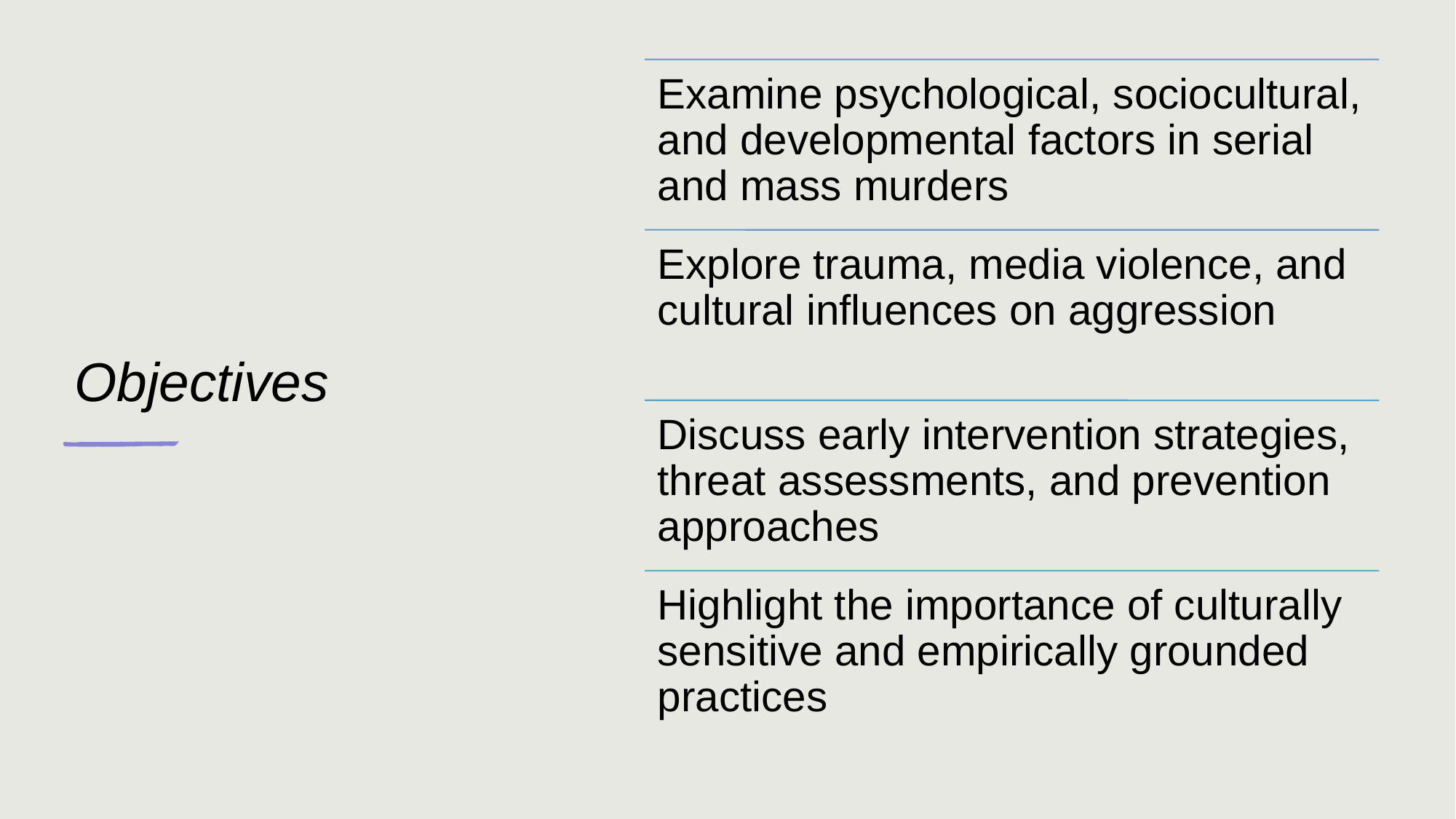

Examine psychological, sociocultural, and developmental factors in serial and mass murders
Explore trauma, media violence, and cultural influences on aggression
Discuss early intervention strategies, threat assessments, and prevention approaches
Highlight the importance of culturally sensitive and empirically grounded practices
# Objectives